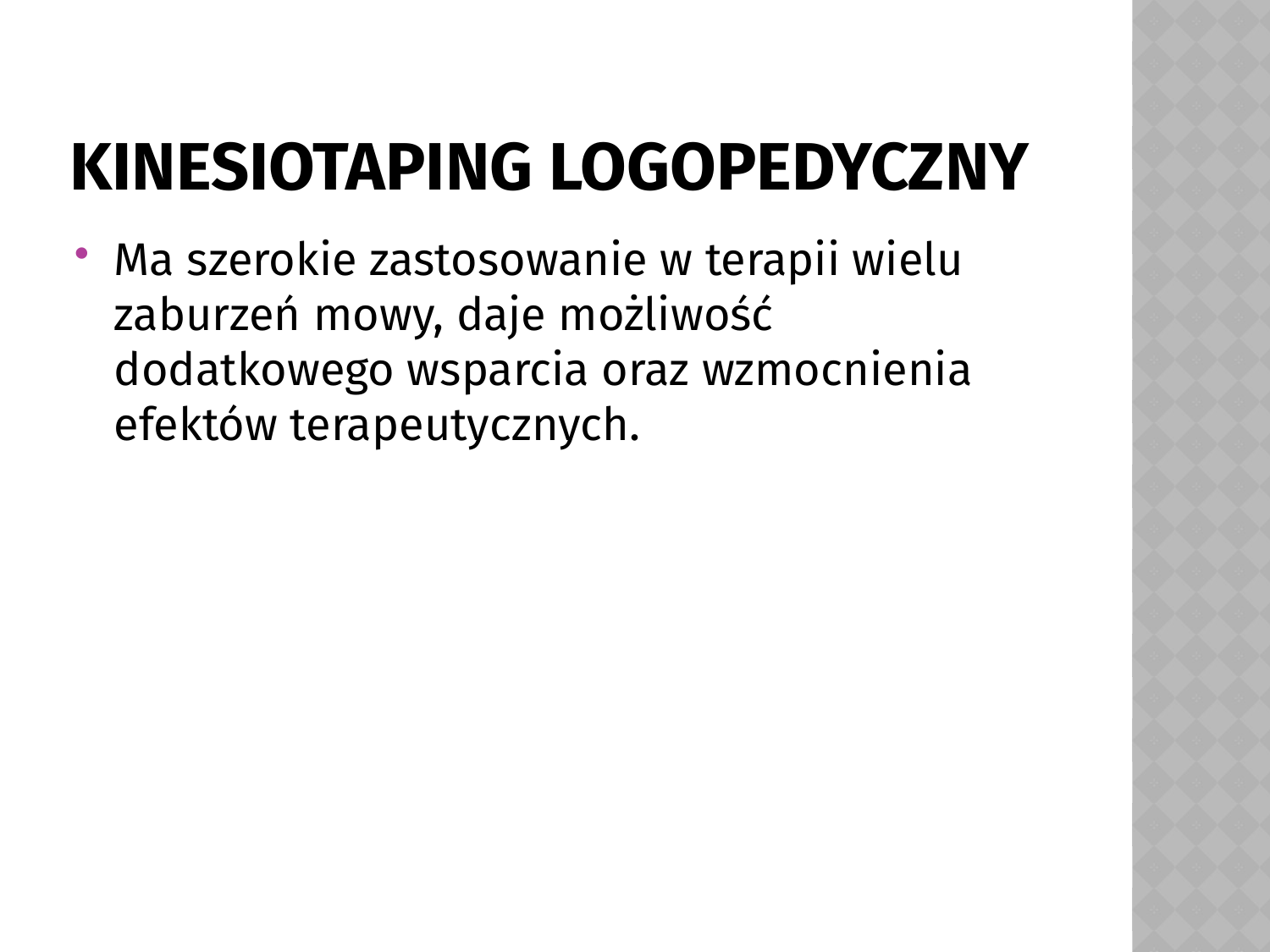

# KINESIOTAPING LOGOPEDYCZNY
Ma szerokie zastosowanie w terapii wielu zaburzeń mowy, daje możliwość dodatkowego wsparcia oraz wzmocnienia efektów terapeutycznych.